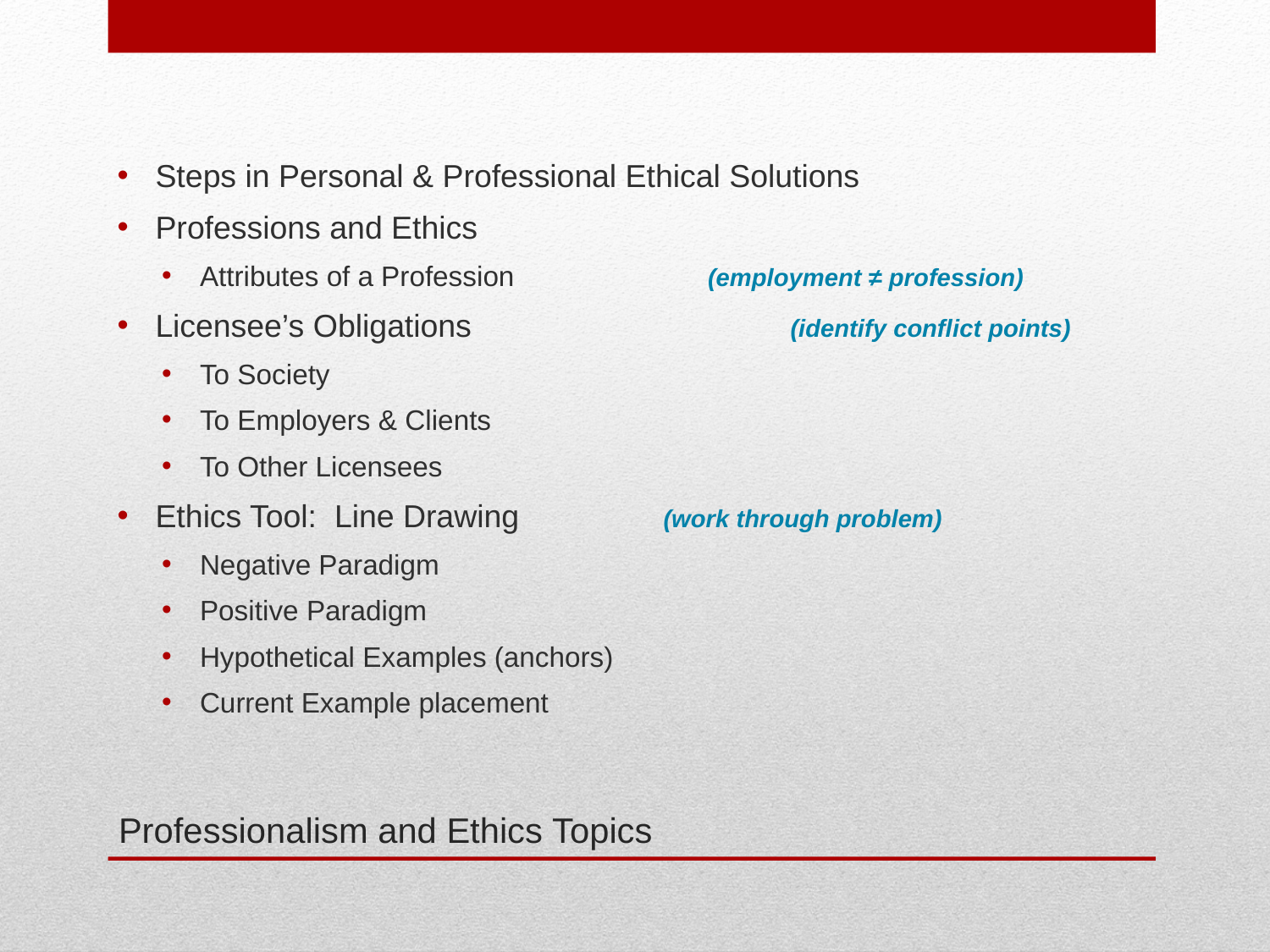

Steps in Personal & Professional Ethical Solutions
Professions and Ethics
Attributes of a Profession		(employment ≠ profession)
Licensee’s Obligations			(identify conflict points)
To Society
To Employers & Clients
To Other Licensees
Ethics Tool:  Line Drawing 		(work through problem)
Negative Paradigm
Positive Paradigm
Hypothetical Examples (anchors)
Current Example placement
# Professionalism and Ethics Topics